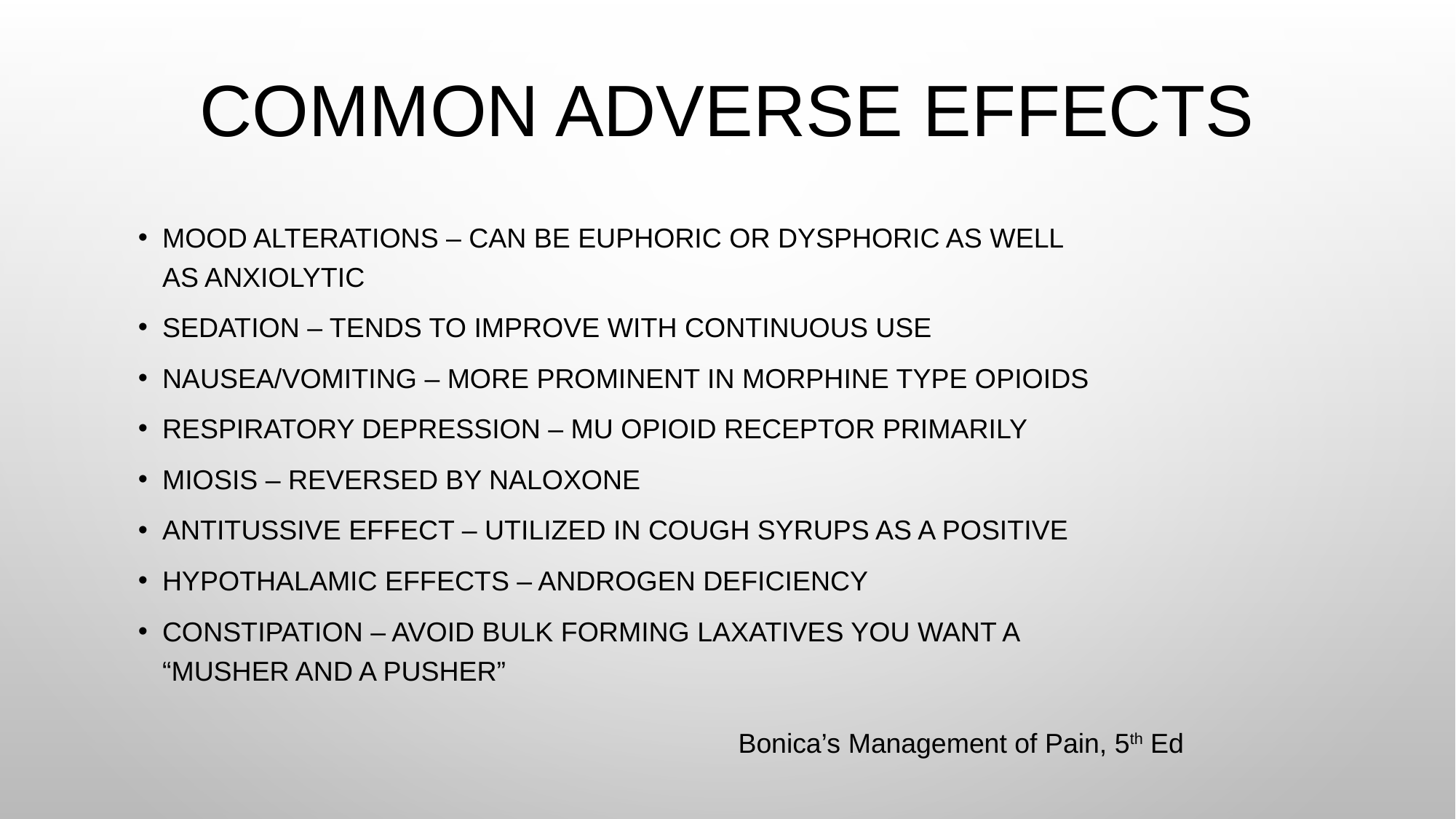

# Common Adverse Effects
Mood Alterations – can be euphoric or dysphoric as well as anxiolytic
Sedation – Tends to improve with continuous use
Nausea/Vomiting – More prominent in morphine type opioids
Respiratory Depression – Mu opioid receptor primarily
Miosis – Reversed by naloxone
Antitussive Effect – Utilized in cough syrups as a positive
Hypothalamic Effects – Androgen deficiency
Constipation – Avoid bulk forming laxatives you want a “musher and a pusher”

Bonica’s Management of Pain, 5th Ed